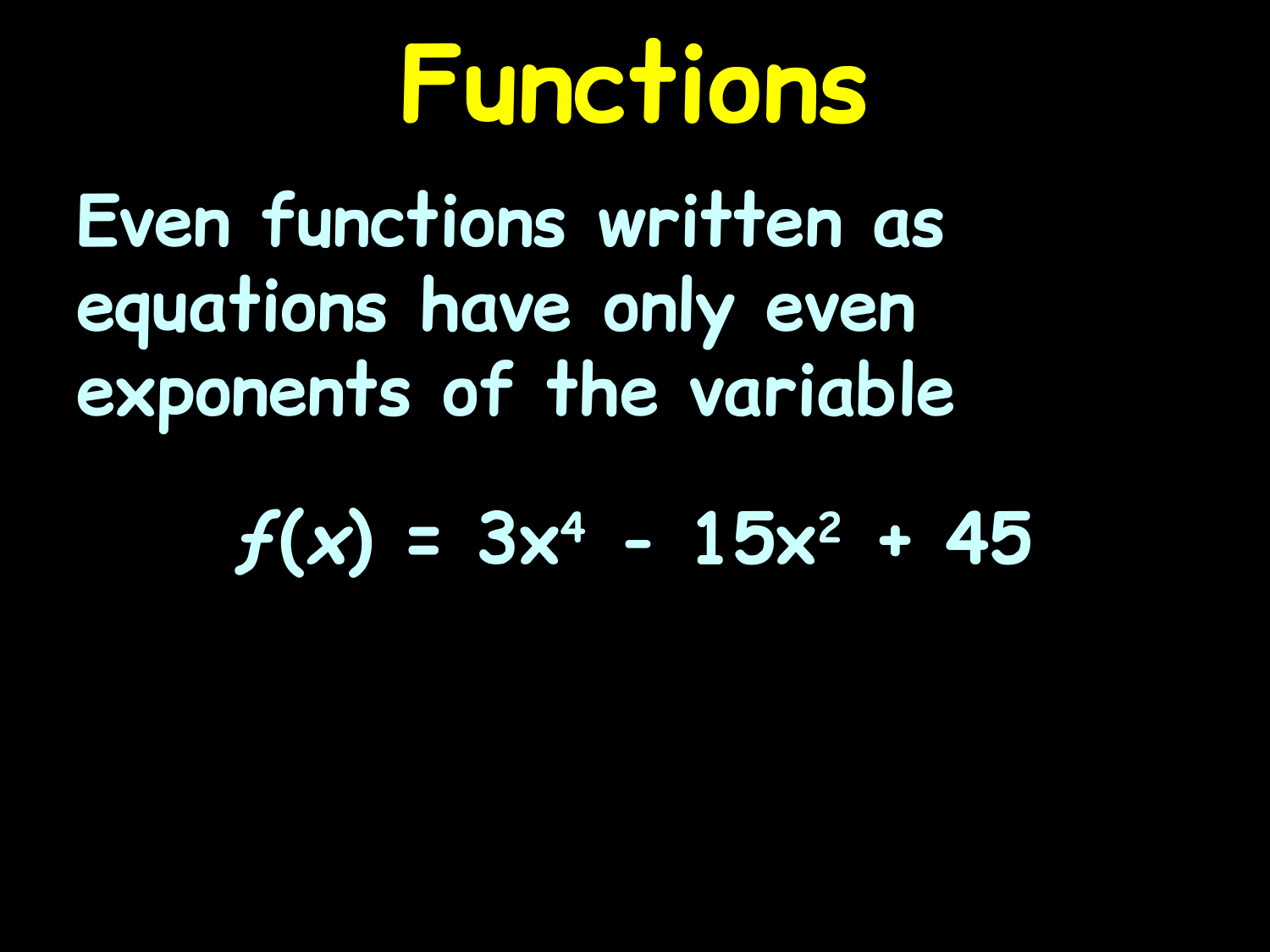

# Functions
Even functions written as equations have only even exponents of the variable

ƒ(x) = 3x4 - 15x2 + 45